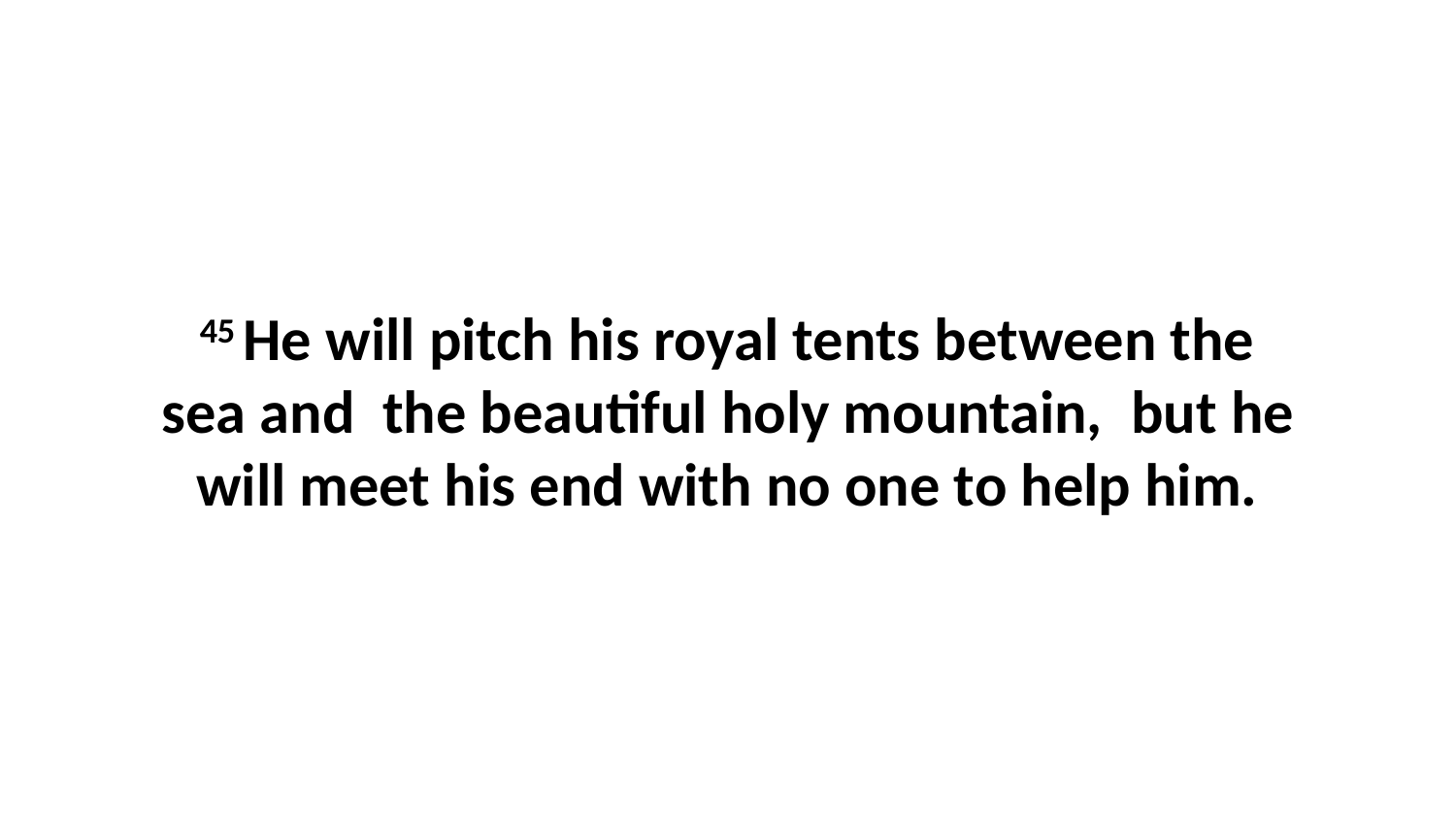

45 He will pitch his royal tents between the sea and  the beautiful holy mountain,  but he will meet his end with no one to help him.